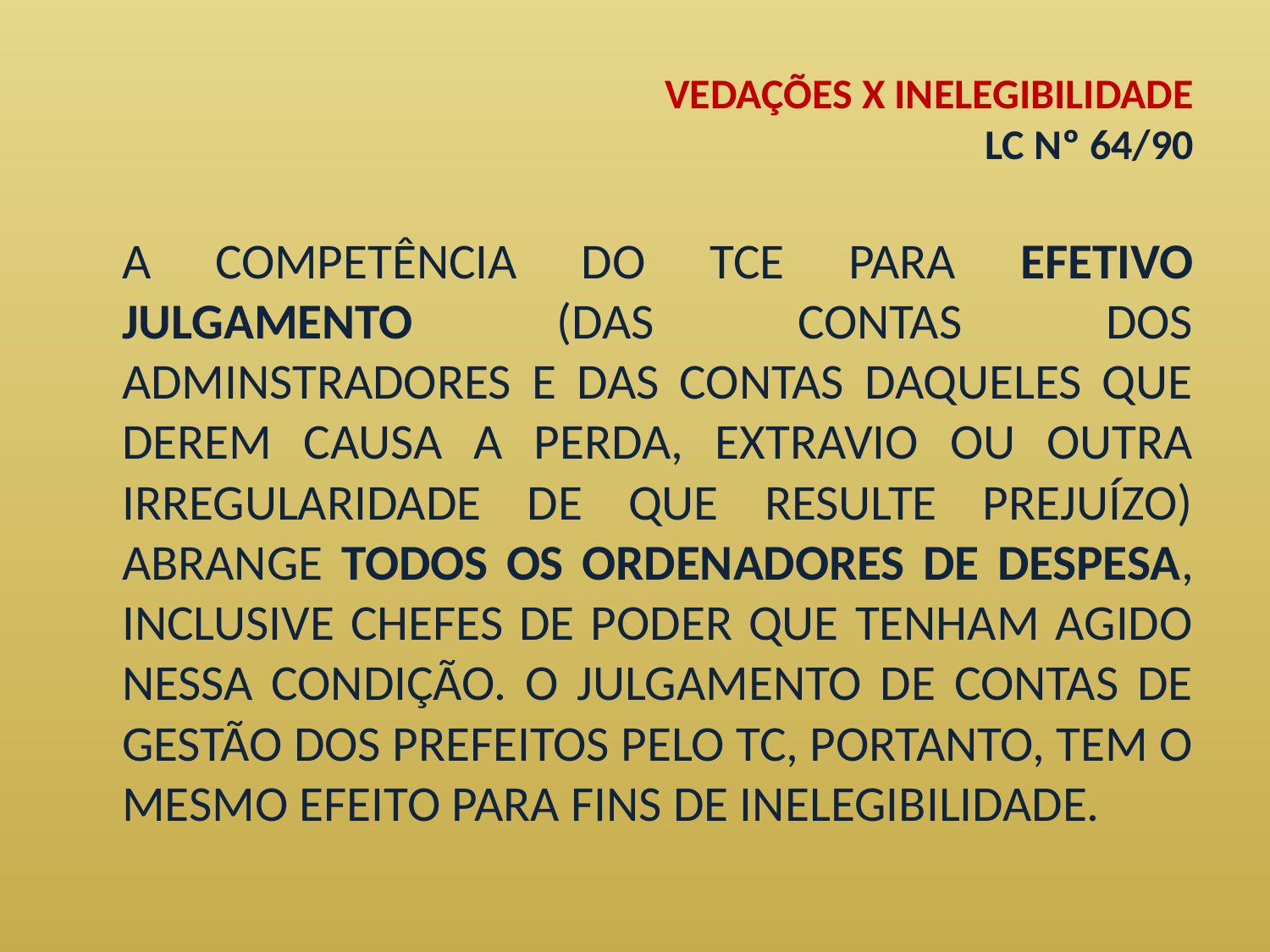

# VEDAÇÕES X INELEGIBILIDADE LC Nº 64/90
	A COMPETÊNCIA DO TCE PARA EFETIVO JULGAMENTO (DAS CONTAS DOS ADMINSTRADORES E DAS CONTAS DAQUELES QUE DEREM CAUSA A PERDA, EXTRAVIO OU OUTRA IRREGULARIDADE DE QUE RESULTE PREJUÍZO) ABRANGE TODOS OS ORDENADORES DE DESPESA, INCLUSIVE CHEFES DE PODER QUE TENHAM AGIDO NESSA CONDIÇÃO. O JULGAMENTO DE CONTAS DE GESTÃO DOS PREFEITOS PELO TC, PORTANTO, TEM O MESMO EFEITO PARA FINS DE INELEGIBILIDADE.